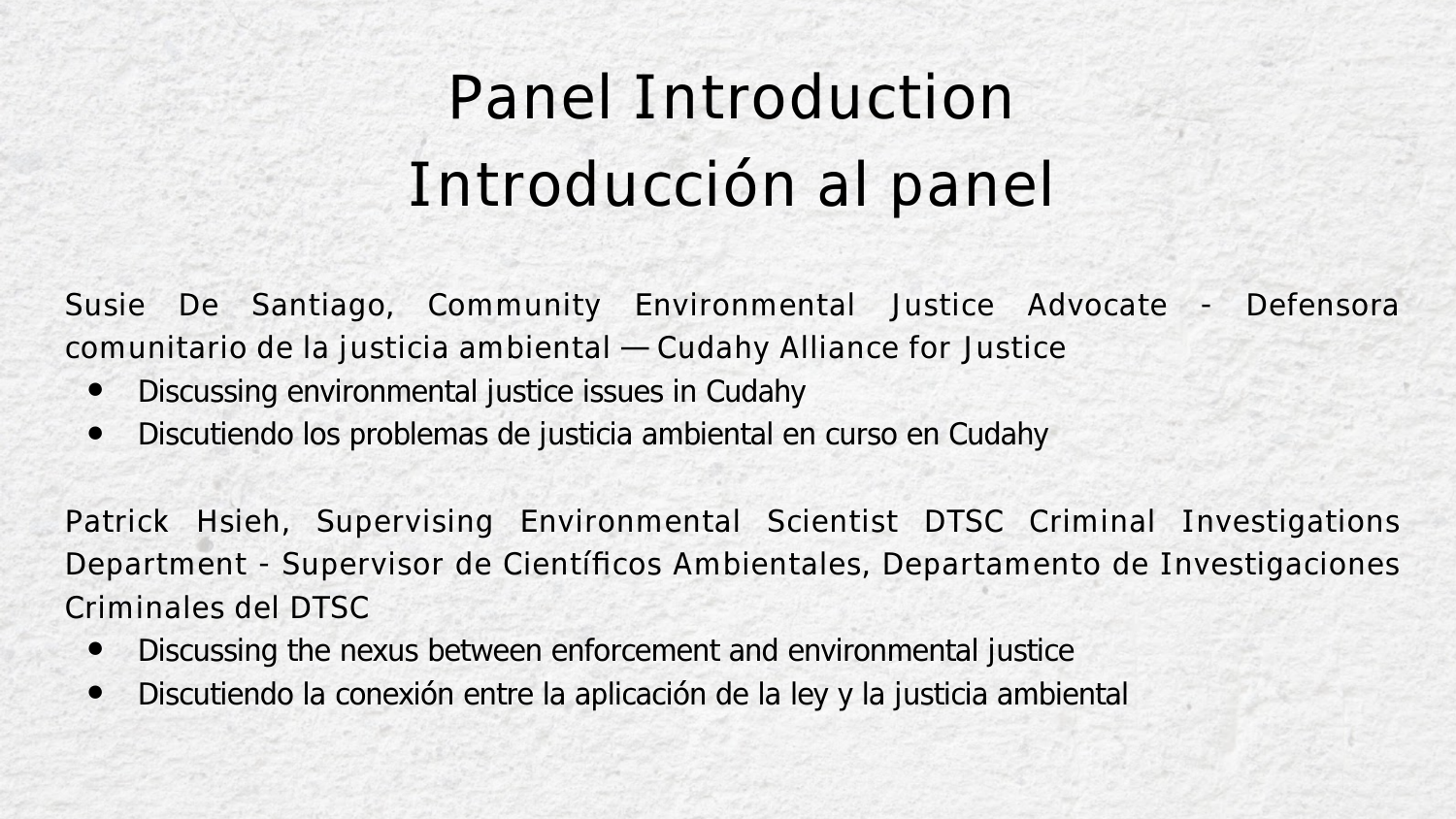

Panel Introduction
Introducción al panel

Susie De Santiago, Community Environmental Justice Advocate - Defensora comunitario de la justicia ambiental — Cudahy Alliance for Justice
Discussing environmental justice issues in Cudahy
Discutiendo los problemas de justicia ambiental en curso en Cudahy

Patrick Hsieh, Supervising Environmental Scientist DTSC Criminal Investigations Department - Supervisor de Científicos Ambientales, Departamento de Investigaciones Criminales del DTSC
Discussing the nexus between enforcement and environmental justice
Discutiendo la conexión entre la aplicación de la ley y la justicia ambiental